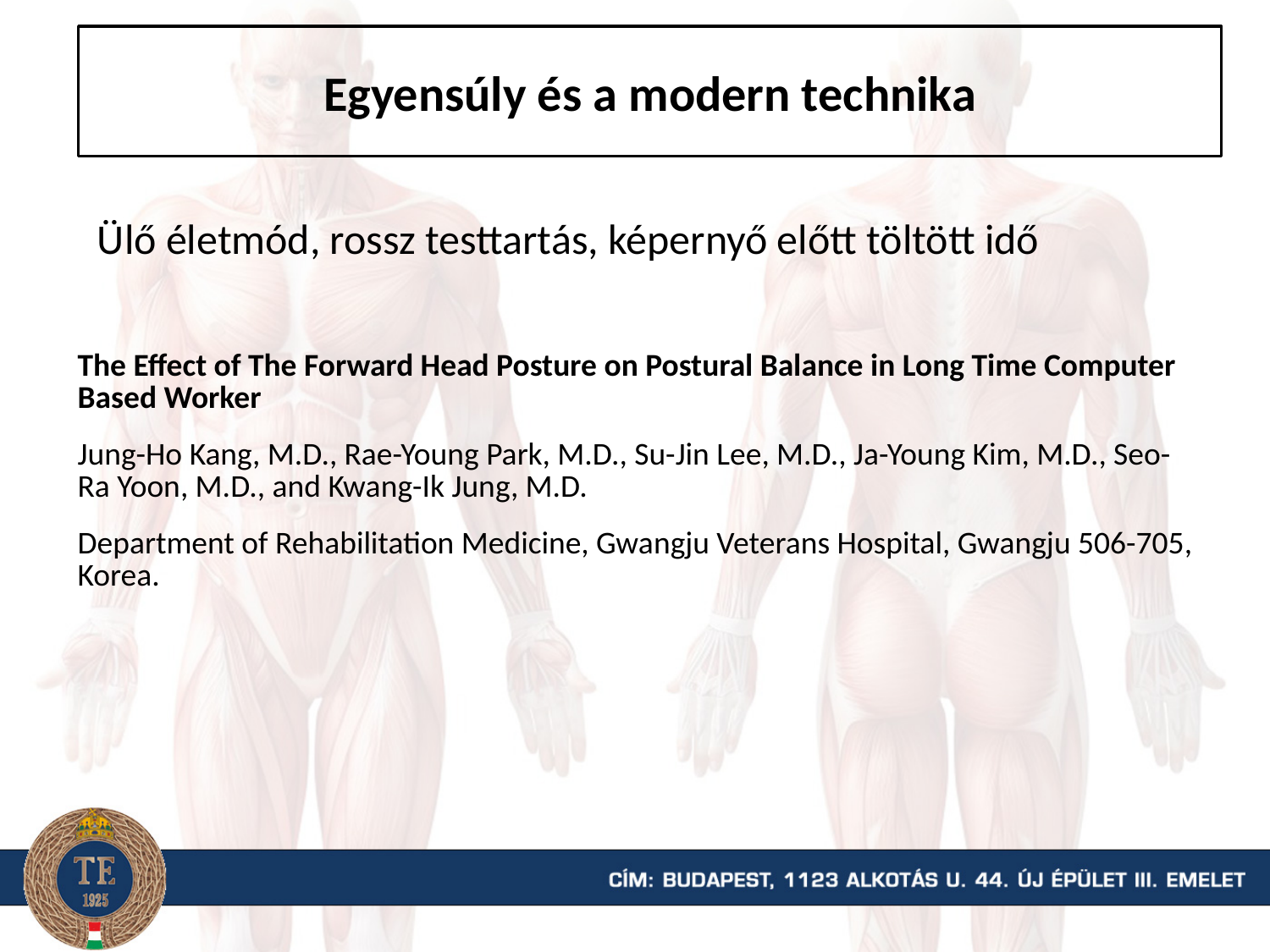

# Egyensúly és a modern technika
Ülő életmód, rossz testtartás, képernyő előtt töltött idő

| The Effect of The Forward Head Posture on Postural Balance in Long Time Computer Based Worker |
| --- |
| Jung-Ho Kang, M.D., Rae-Young Park, M.D., Su-Jin Lee, M.D., Ja-Young Kim, M.D., Seo-Ra Yoon, M.D., and Kwang-Ik Jung, M.D. |
| Department of Rehabilitation Medicine, Gwangju Veterans Hospital, Gwangju 506-705, Korea. |